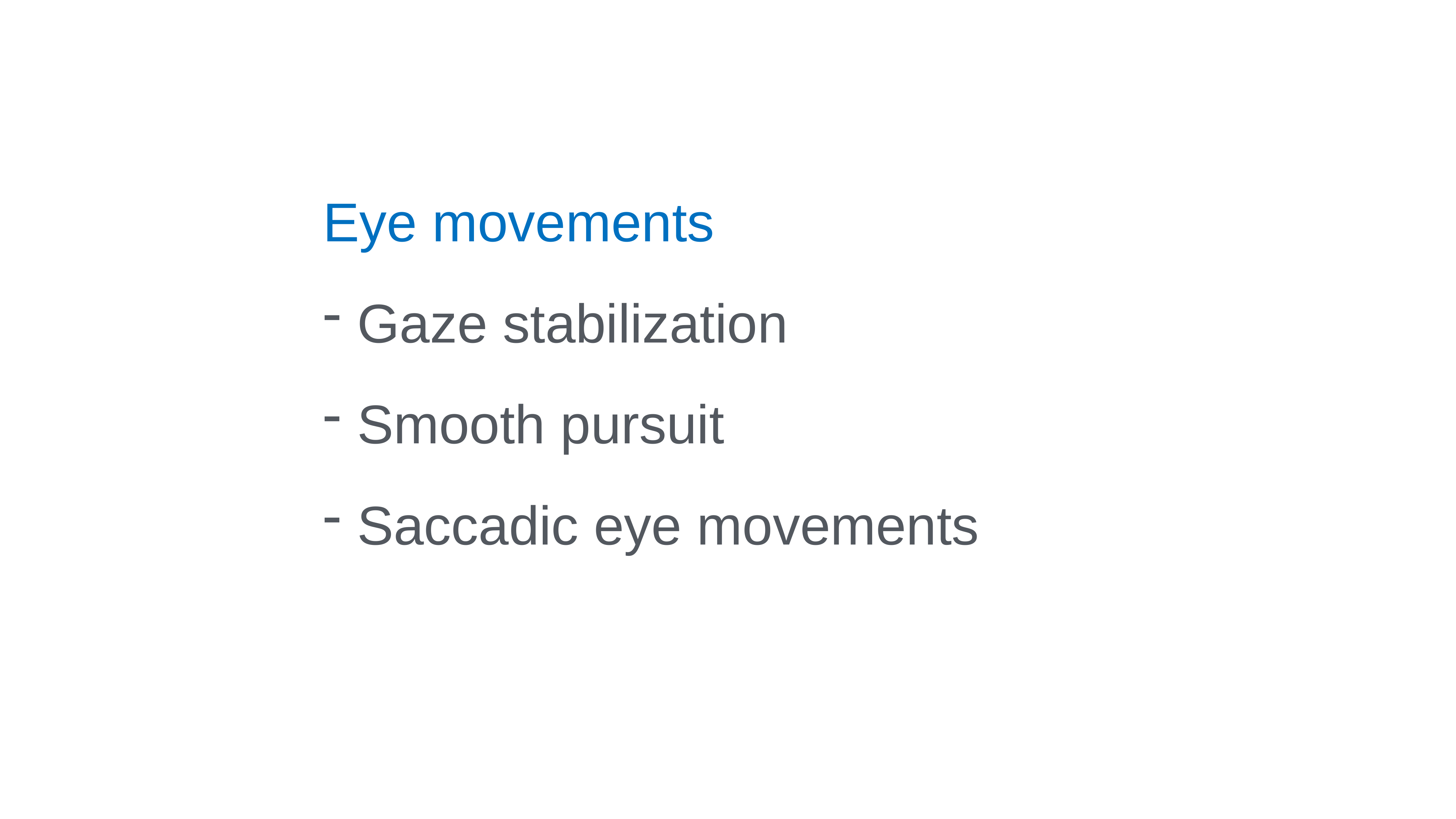

Eye movements
Gaze stabilization
Smooth pursuit
Saccadic eye movements